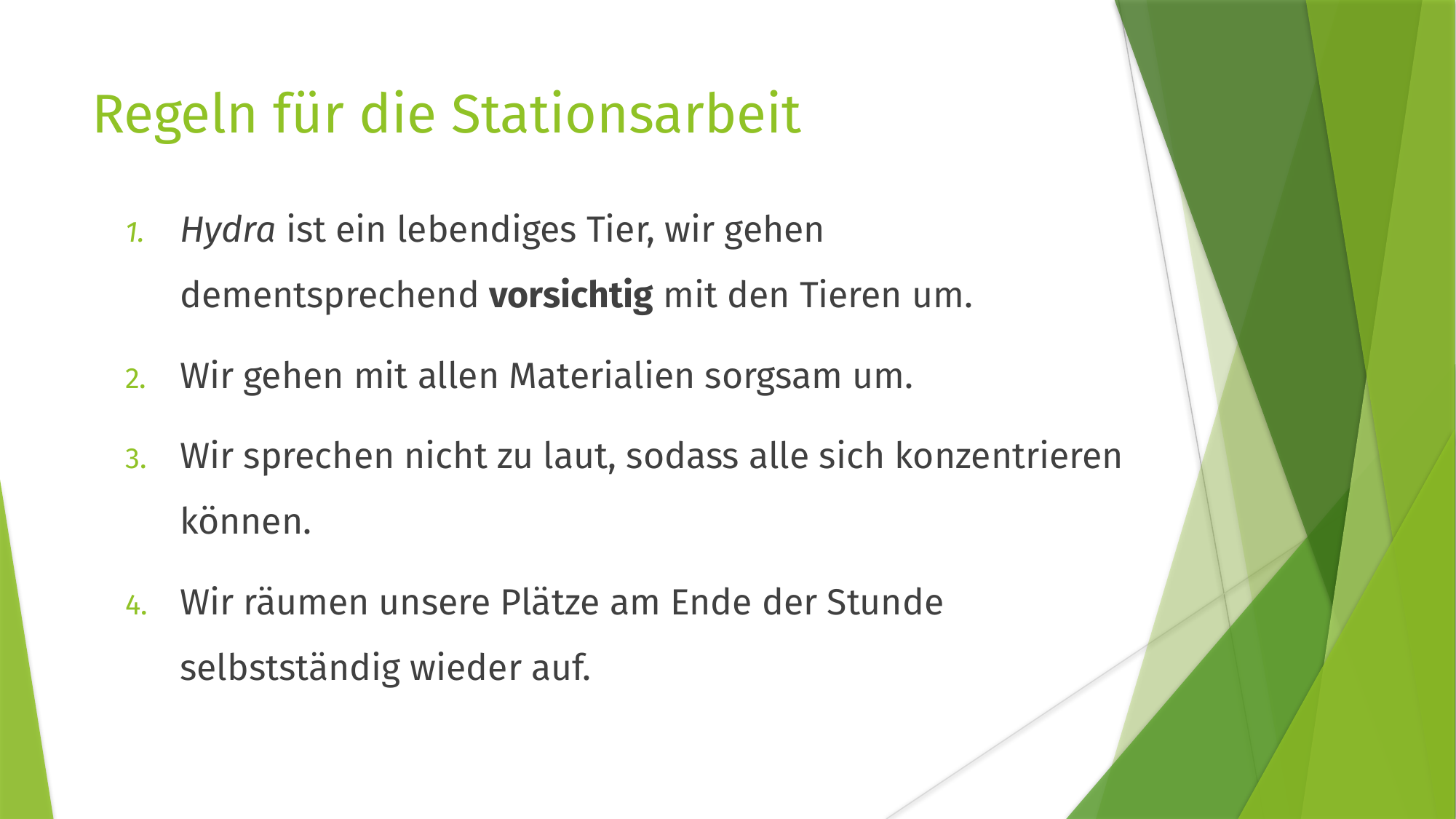

# Regeln für die Stationsarbeit
Hydra ist ein lebendiges Tier, wir gehen dementsprechend vorsichtig mit den Tieren um.
Wir gehen mit allen Materialien sorgsam um.
Wir sprechen nicht zu laut, sodass alle sich konzentrieren können.
Wir räumen unsere Plätze am Ende der Stunde selbstständig wieder auf.